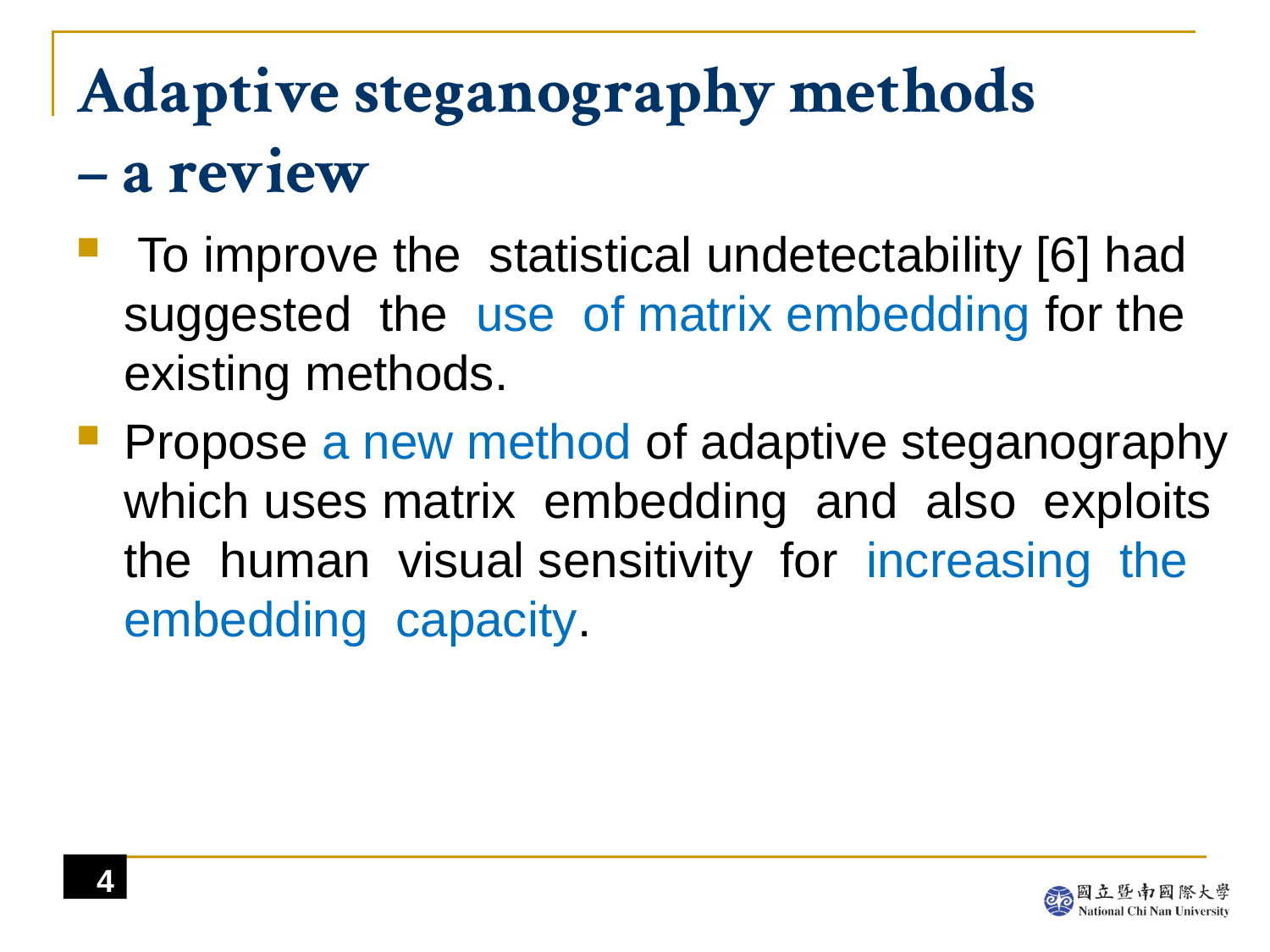

# Adaptive steganography methods – a review
 To improve the  statistical undetectability [6] had suggested  the  use  of matrix embedding for the existing methods.
Propose a new method of adaptive steganography which uses matrix  embedding  and  also  exploits  the  human  visual sensitivity  for  increasing  the  embedding  capacity.